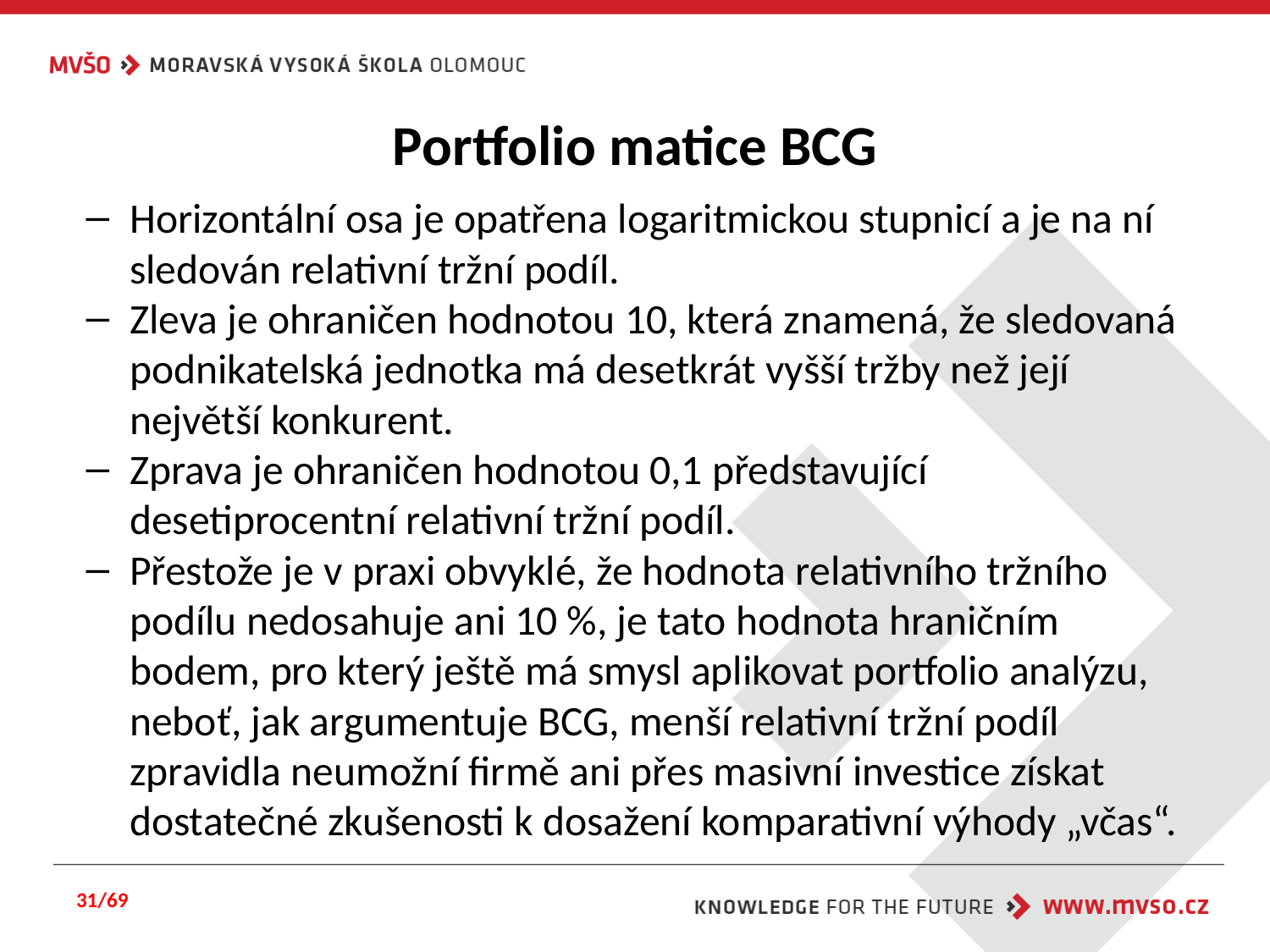

# Portfolio matice BCG
Horizontální osa je opatřena logaritmickou stupnicí a je na ní sledován relativní tržní podíl.
Zleva je ohraničen hodnotou 10, která znamená, že sledovaná podnikatelská jednotka má desetkrát vyšší tržby než její největší konkurent.
Zprava je ohraničen hodnotou 0,1 představující desetiprocentní relativní tržní podíl.
Přestože je v praxi obvyklé, že hodnota relativního tržního podílu nedosahuje ani 10 %, je tato hodnota hraničním bodem, pro který ještě má smysl aplikovat portfolio analýzu, neboť, jak argumentuje BCG, menší relativní tržní podíl zpravidla neumožní firmě ani přes masivní investice získat dostatečné zkušenosti k dosažení komparativní výhody „včas“.
31/69